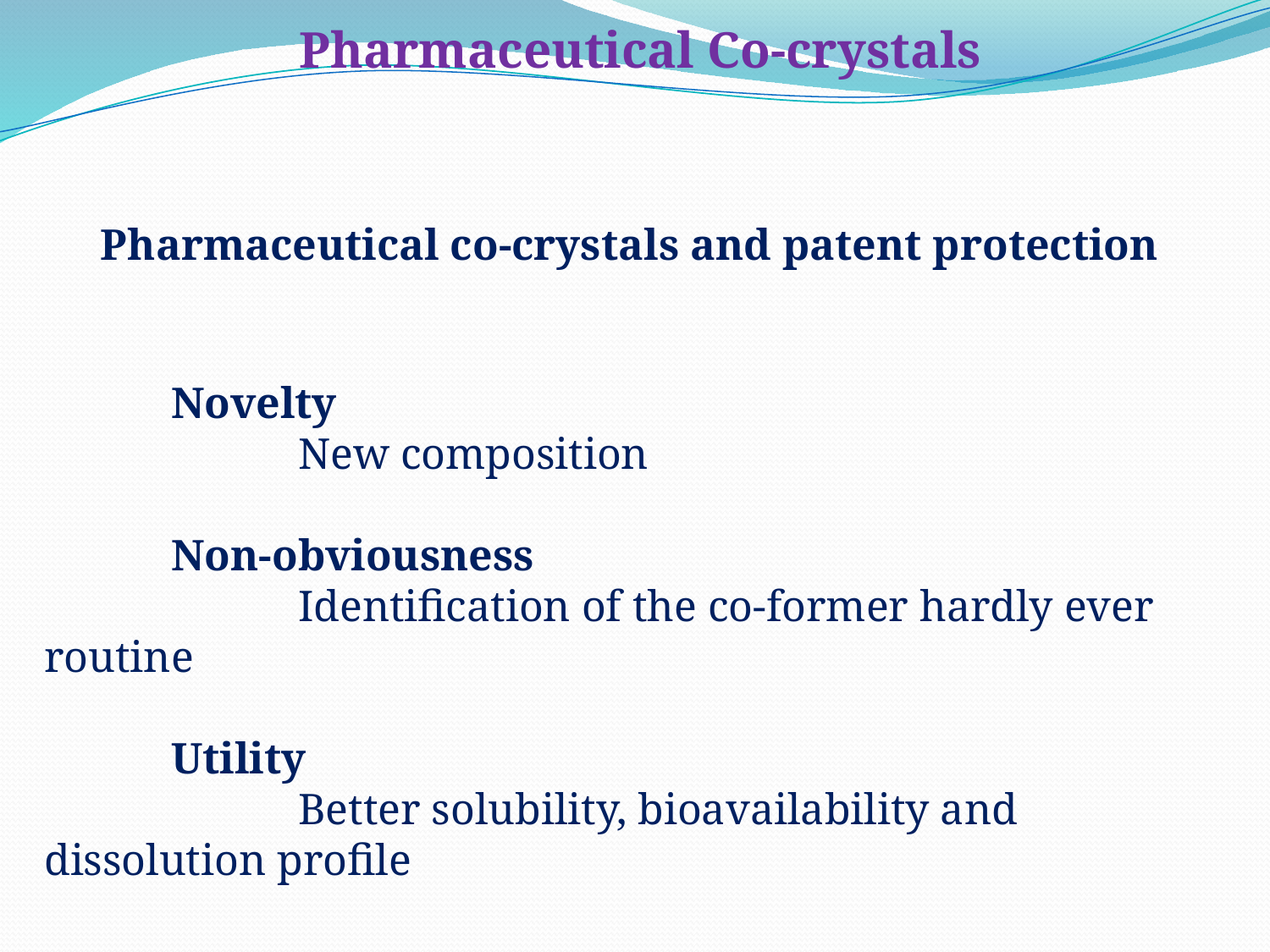

Pharmaceutical Co-crystals
Pharmaceutical co-crystals and patent protection
 	Novelty
		New composition

 	Non-obviousness
		Identification of the co-former hardly ever routine

 	Utility
		Better solubility, bioavailability and dissolution profile